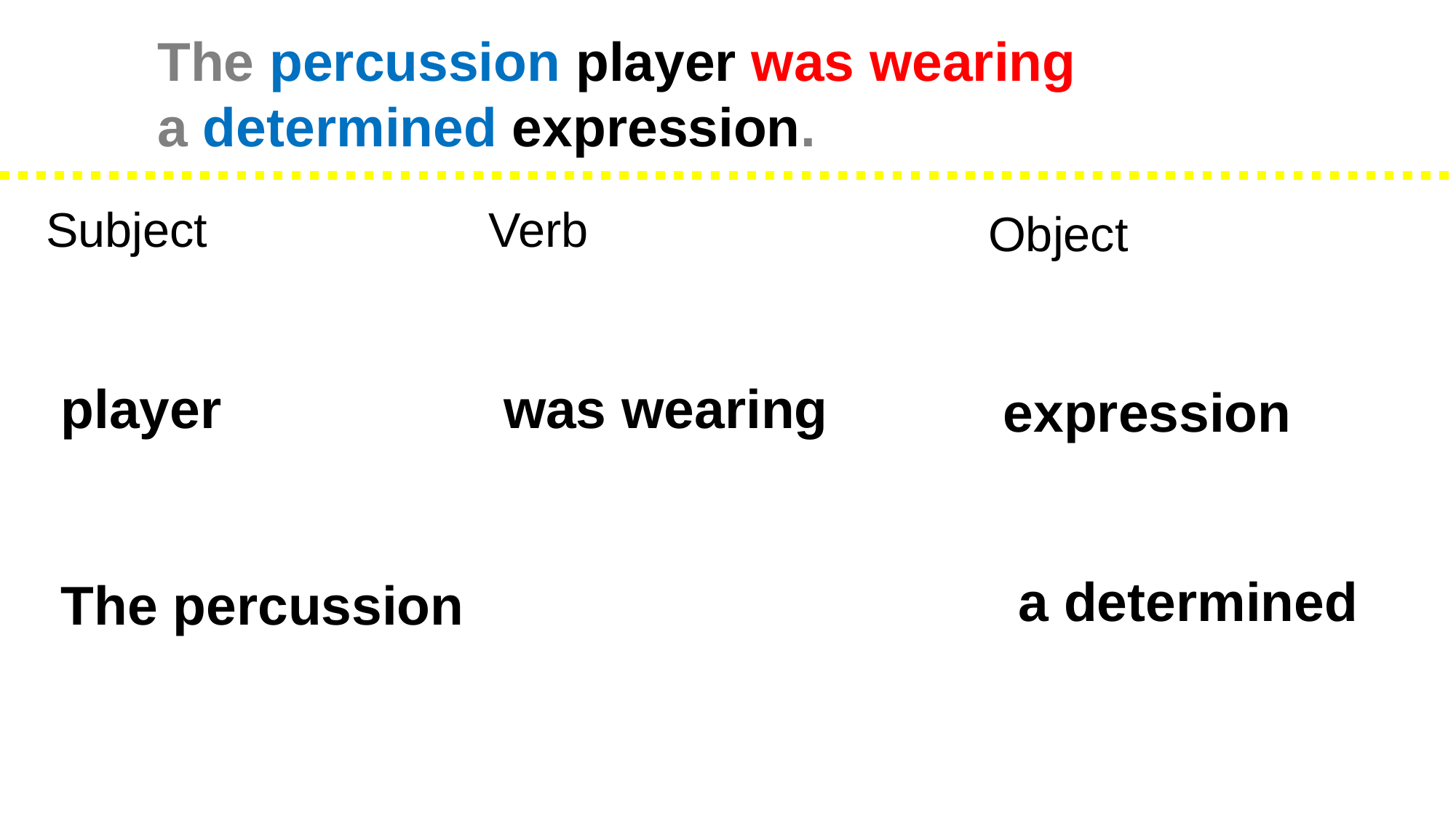

The percussion player was wearing
a determined expression.
Subject

 player

 The percussion

Verb

 was wearing

Object

 expression

  a determined